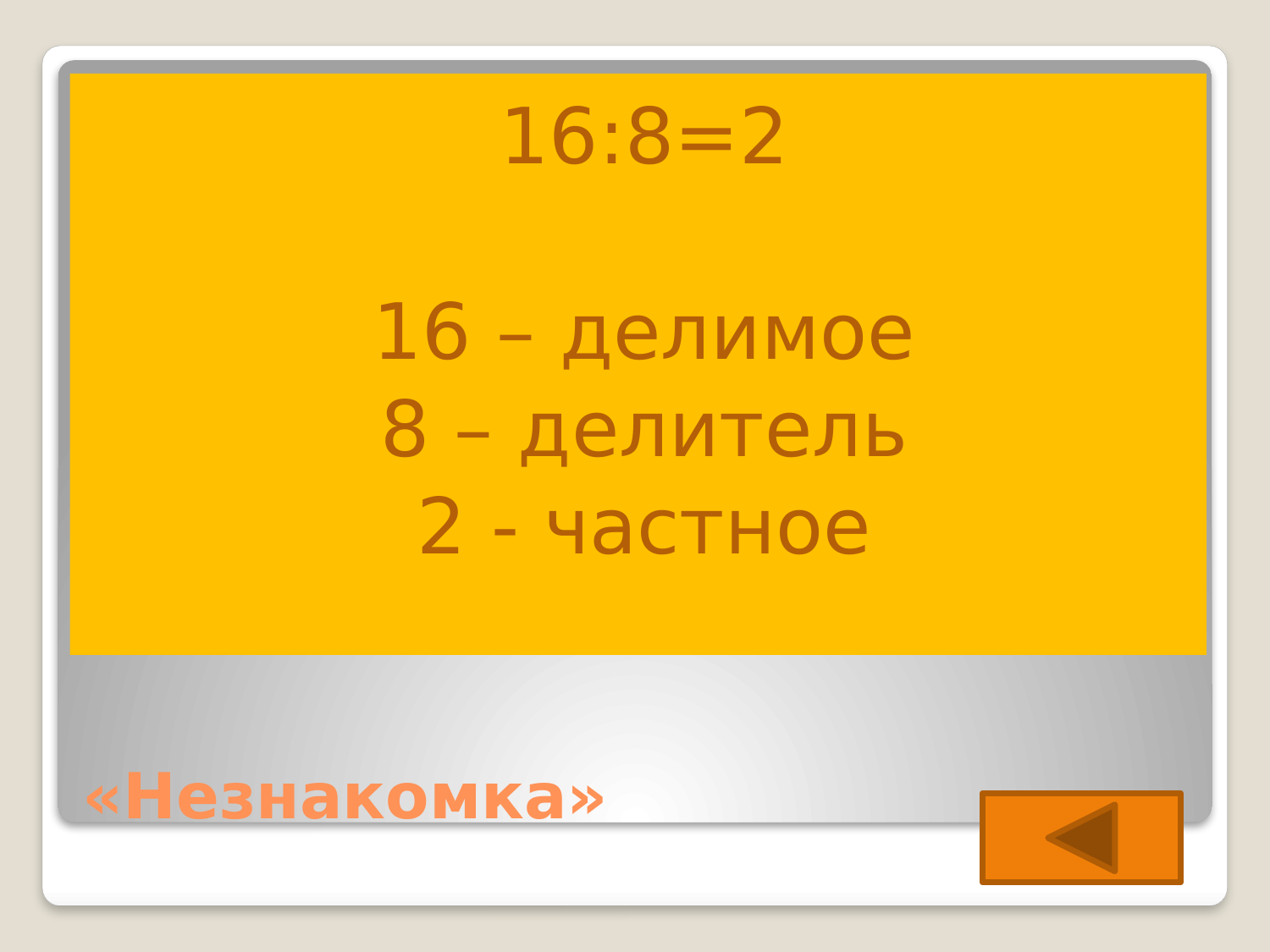

16꞉8=2

16 – делимое
8 – делитель
2 - частное
# «Незнакомка»